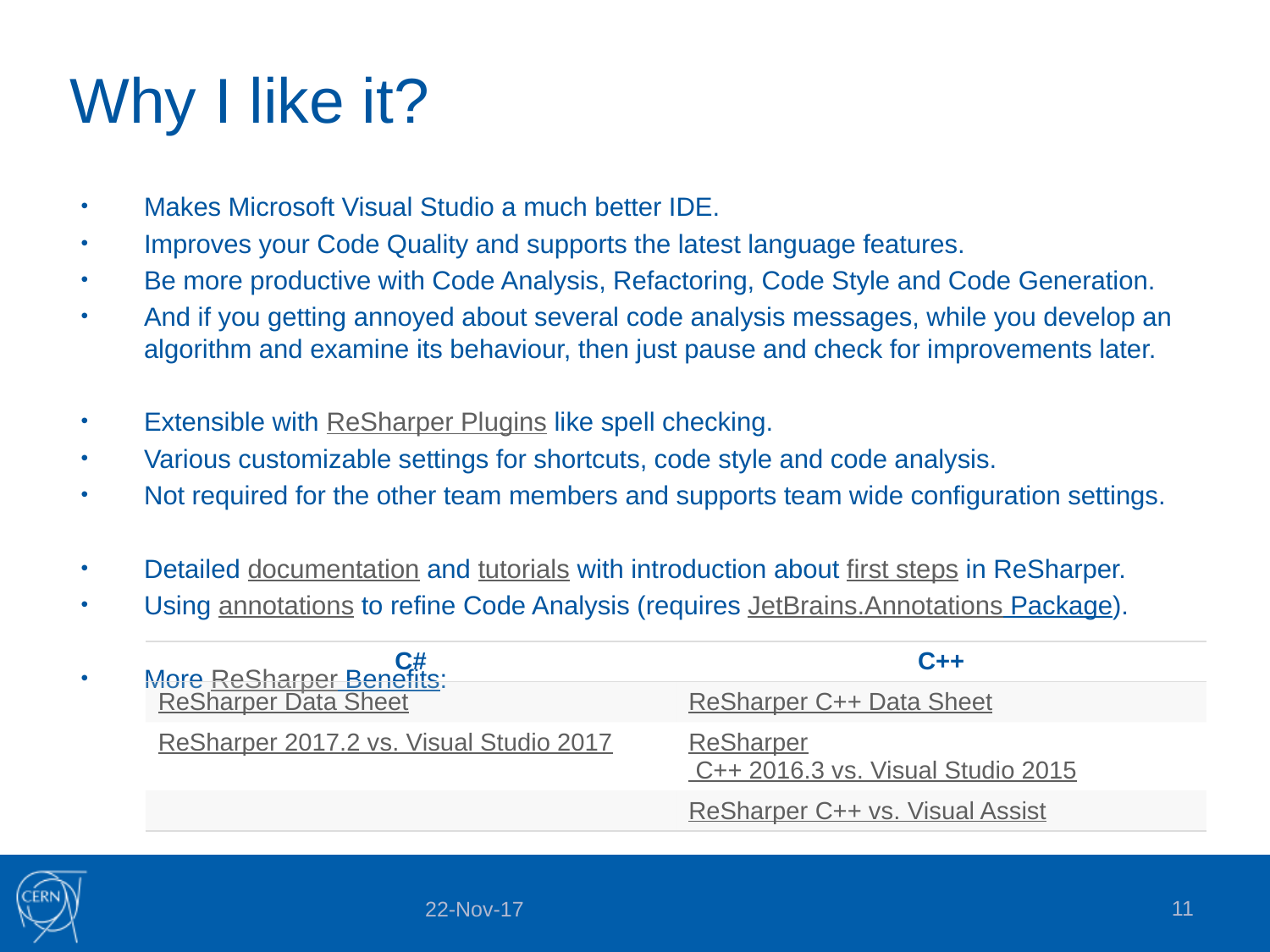

# Why I like it?
Makes Microsoft Visual Studio a much better IDE.
Improves your Code Quality and supports the latest language features.
Be more productive with Code Analysis, Refactoring, Code Style and Code Generation.
And if you getting annoyed about several code analysis messages, while you develop an algorithm and examine its behaviour, then just pause and check for improvements later.

Extensible with ReSharper Plugins like spell checking.
Various customizable settings for shortcuts, code style and code analysis.
Not required for the other team members and supports team wide configuration settings.

Detailed documentation and tutorials with introduction about first steps in ReSharper.
Using annotations to refine Code Analysis (requires JetBrains.Annotations Package).

More ReSharper Benefits:
| C# | C++ |
| --- | --- |
| ReSharper Data Sheet | ReSharper C++ Data Sheet |
| ReSharper 2017.2 vs. Visual Studio 2017 | ReSharper C++ 2016.3 vs. Visual Studio 2015 |
|  | ReSharper C++ vs. Visual Assist |
11
22-Nov-17